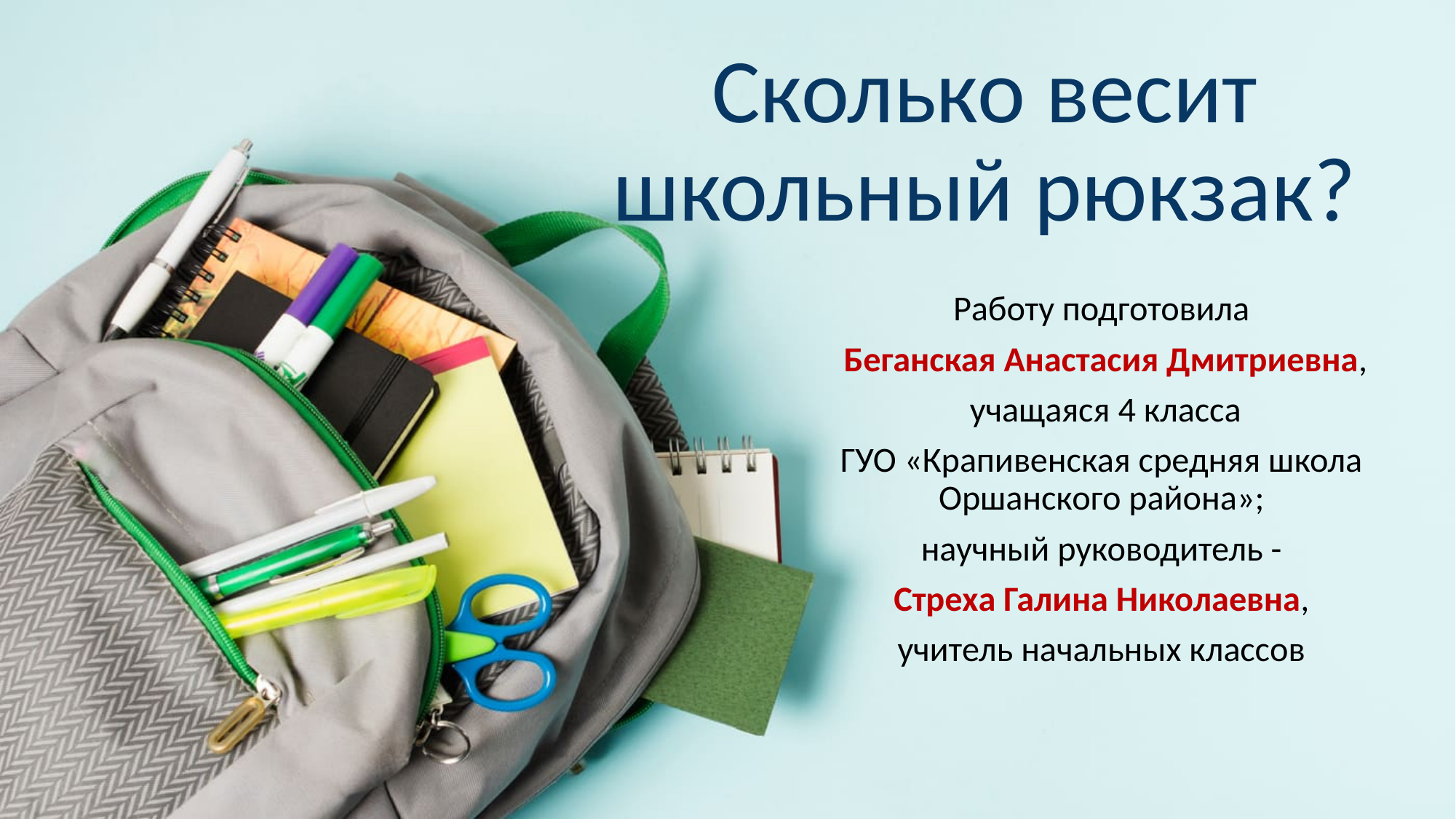

# Сколько весит школьный рюкзак?
Работу подготовила
 Беганская Анастасия Дмитриевна,
 учащаяся 4 класса
ГУО «Крапивенская средняя школа Оршанского района»;
научный руководитель -
Стреха Галина Николаевна,
учитель начальных классов